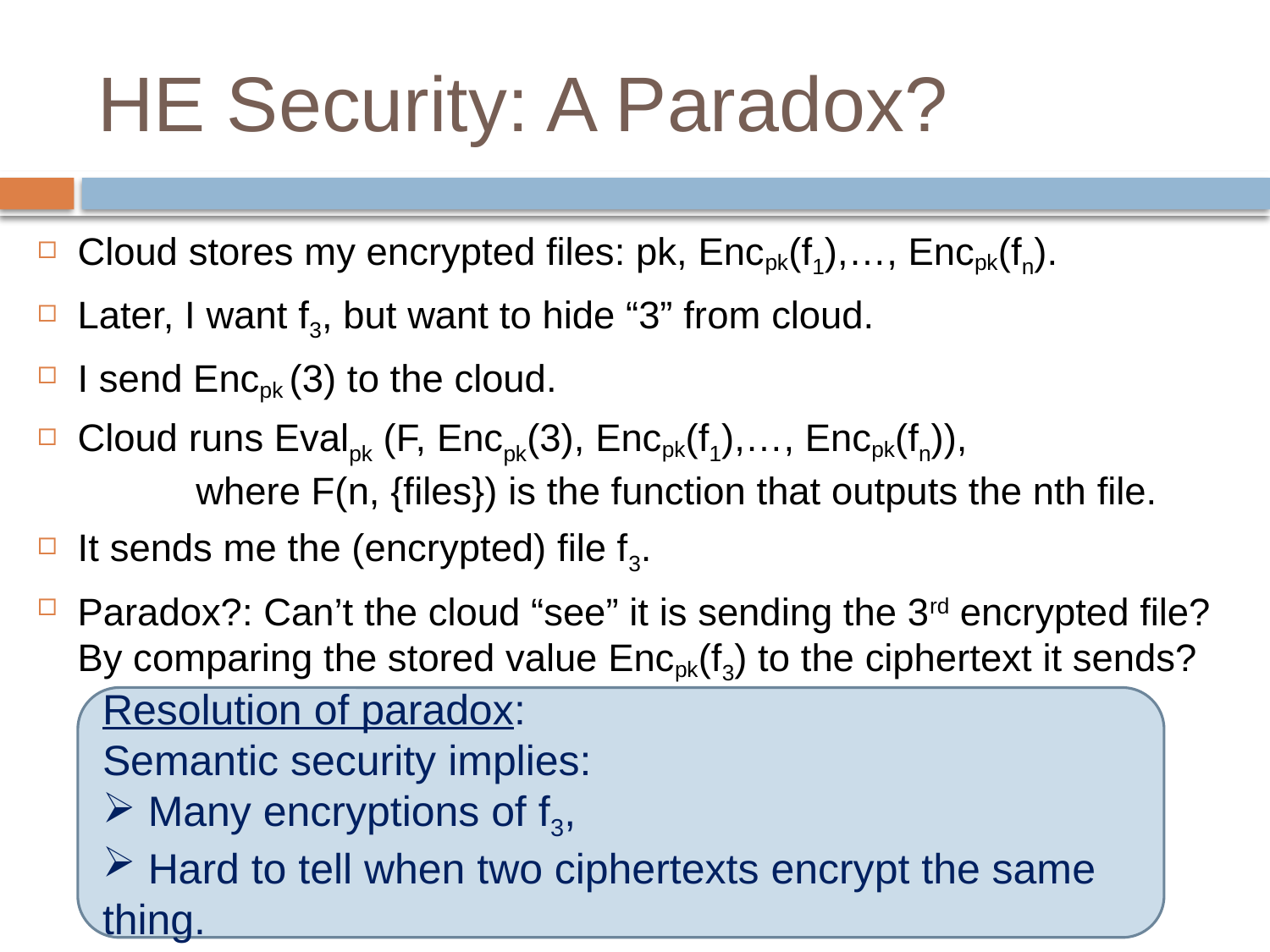

# HE Security: A Paradox?
Cloud stores my encrypted files: pk, Encpk(f1),…, Encpk(fn).
Later, I want f3, but want to hide “3” from cloud.
I send Encpk (3) to the cloud.
Cloud runs Evalpk (F, Encpk(3), Encpk(f1),…, Encpk(fn)),                                     where F(n, {files}) is the function that outputs the nth file.
It sends me the (encrypted) file f3.
Paradox?: Can’t the cloud “see” it is sending the 3rd encrypted file?  By comparing the stored value Encpk(f3) to the ciphertext it sends?

Resolution of paradox:
Semantic security implies:
 Many encryptions of f3,
 Hard to tell when two ciphertexts encrypt the same thing.